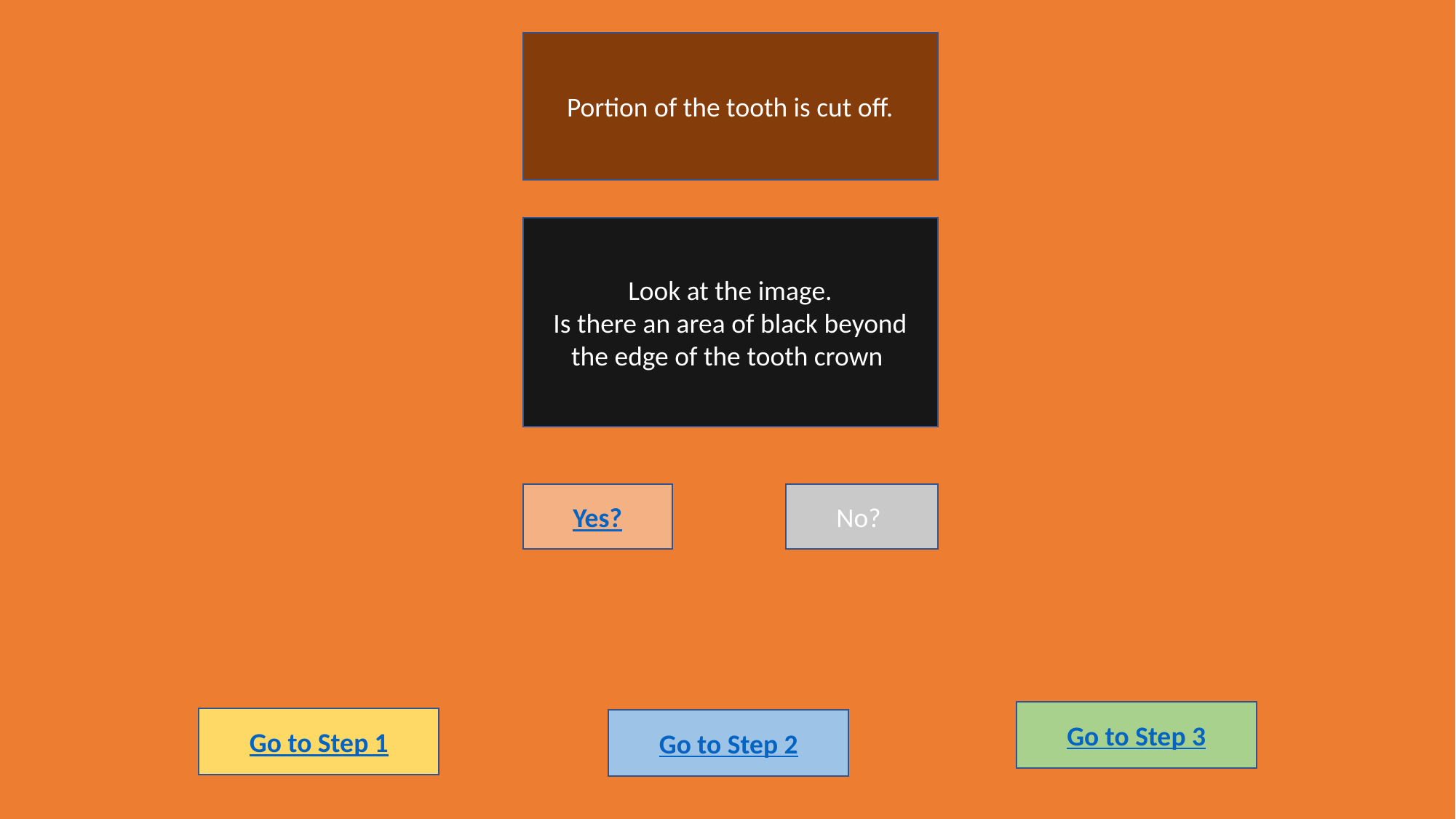

Portion of the tooth is cut off.
Look at the image.
Is there an area of black beyond the edge of the tooth crown
No?
Yes?
Go to Step 3
Go to Step 1
Go to Step 2